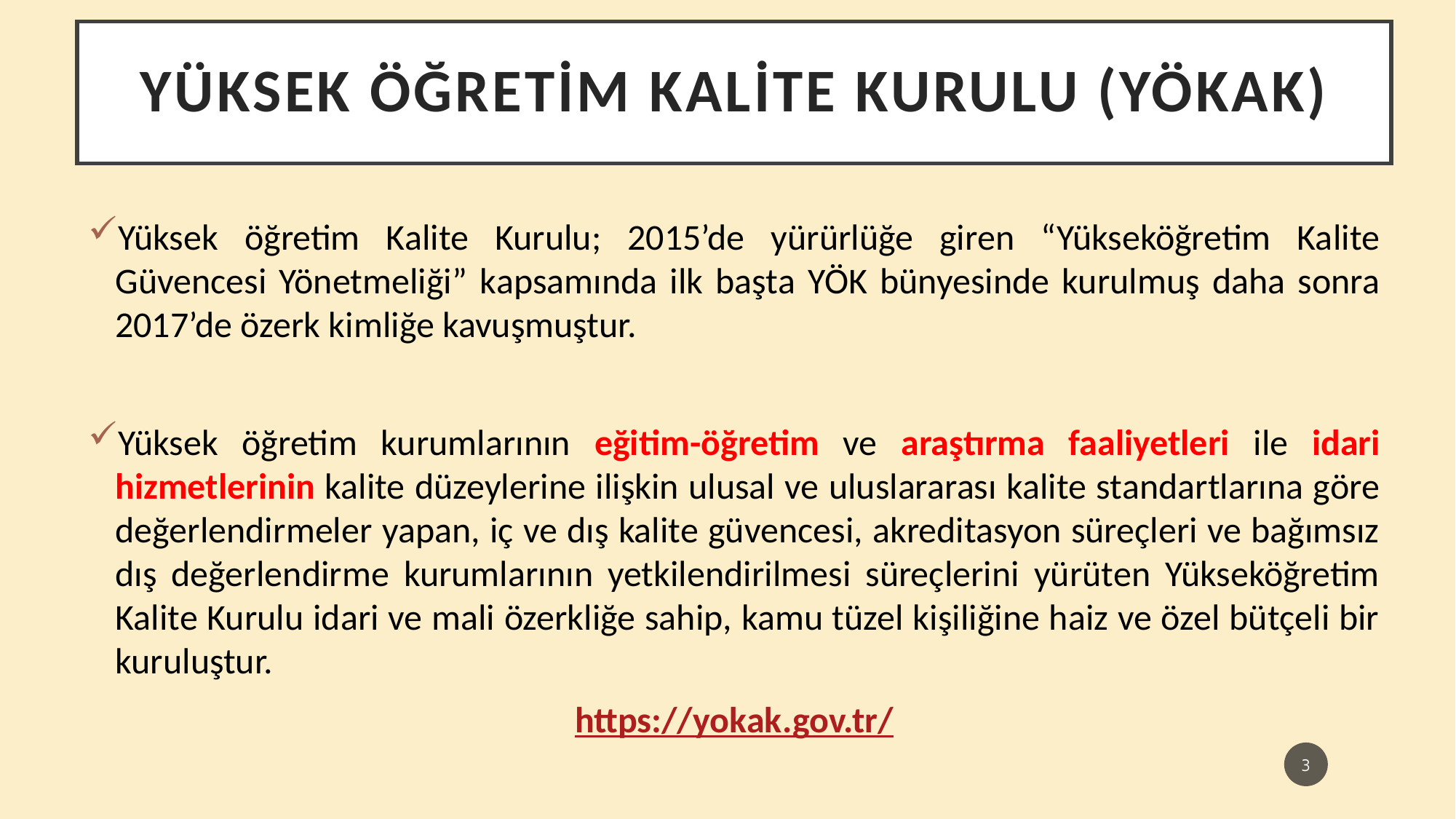

# YÜKSEK ÖĞRETİM KALİTE KURULU (YÖKAK)
Yüksek öğretim Kalite Kurulu; 2015’de yürürlüğe giren “Yükseköğretim Kalite Güvencesi Yönetmeliği” kapsamında ilk başta YÖK bünyesinde kurulmuş daha sonra 2017’de özerk kimliğe kavuşmuştur.

Yüksek öğretim kurumlarının eğitim-öğretim ve araştırma faaliyetleri ile idari hizmetlerinin kalite düzeylerine ilişkin ulusal ve uluslararası kalite standartlarına göre değerlendirmeler yapan, iç ve dış kalite güvencesi, akreditasyon süreçleri ve bağımsız dış değerlendirme kurumlarının yetkilendirilmesi süreçlerini yürüten Yükseköğretim Kalite Kurulu idari ve mali özerkliğe sahip, kamu tüzel kişiliğine haiz ve özel bütçeli bir kuruluştur.
https://yokak.gov.tr/
3